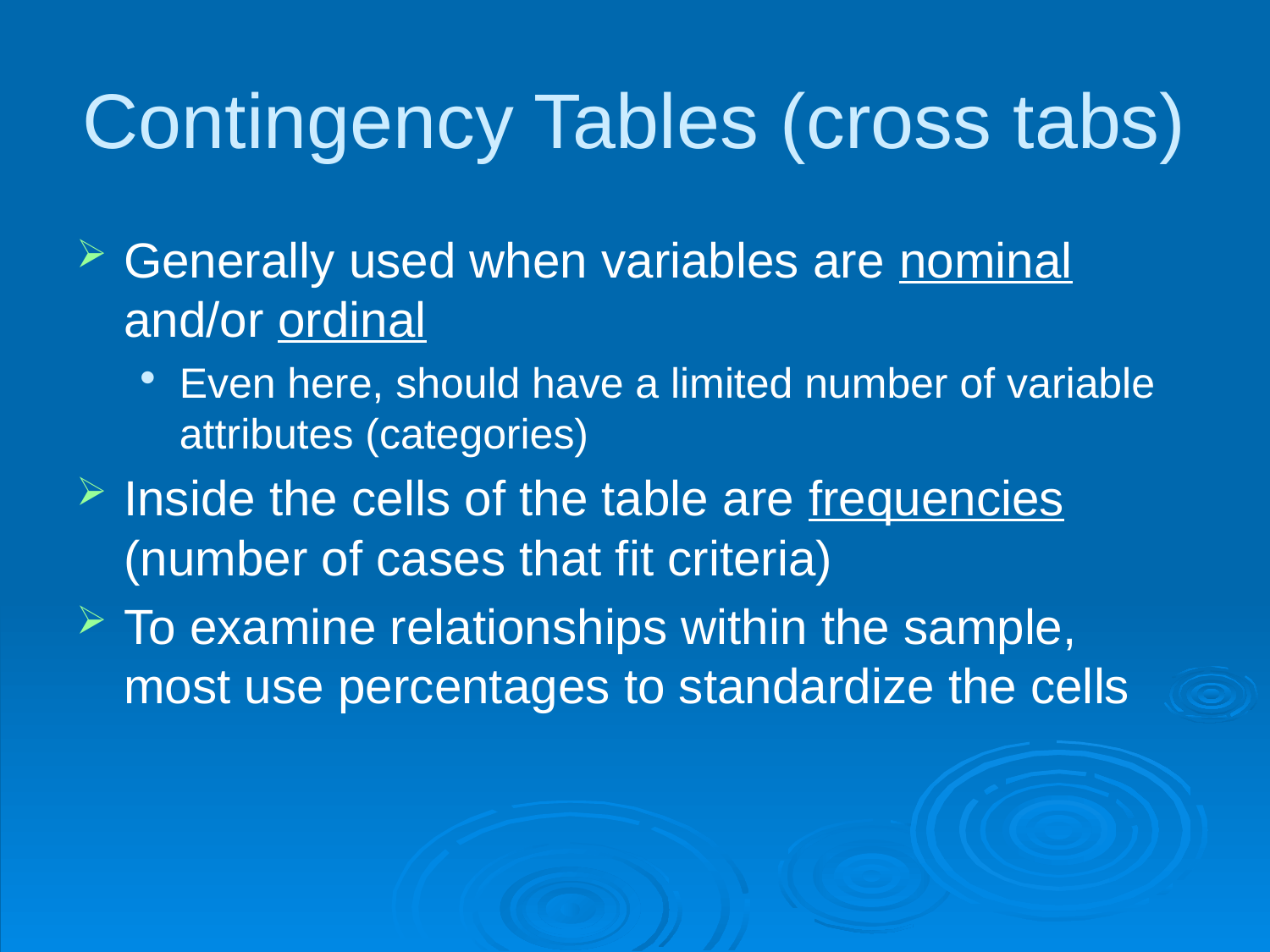

# Contingency Tables (cross tabs)
Generally used when variables are nominal and/or ordinal
Even here, should have a limited number of variable attributes (categories)
Inside the cells of the table are frequencies (number of cases that fit criteria)
To examine relationships within the sample, most use percentages to standardize the cells